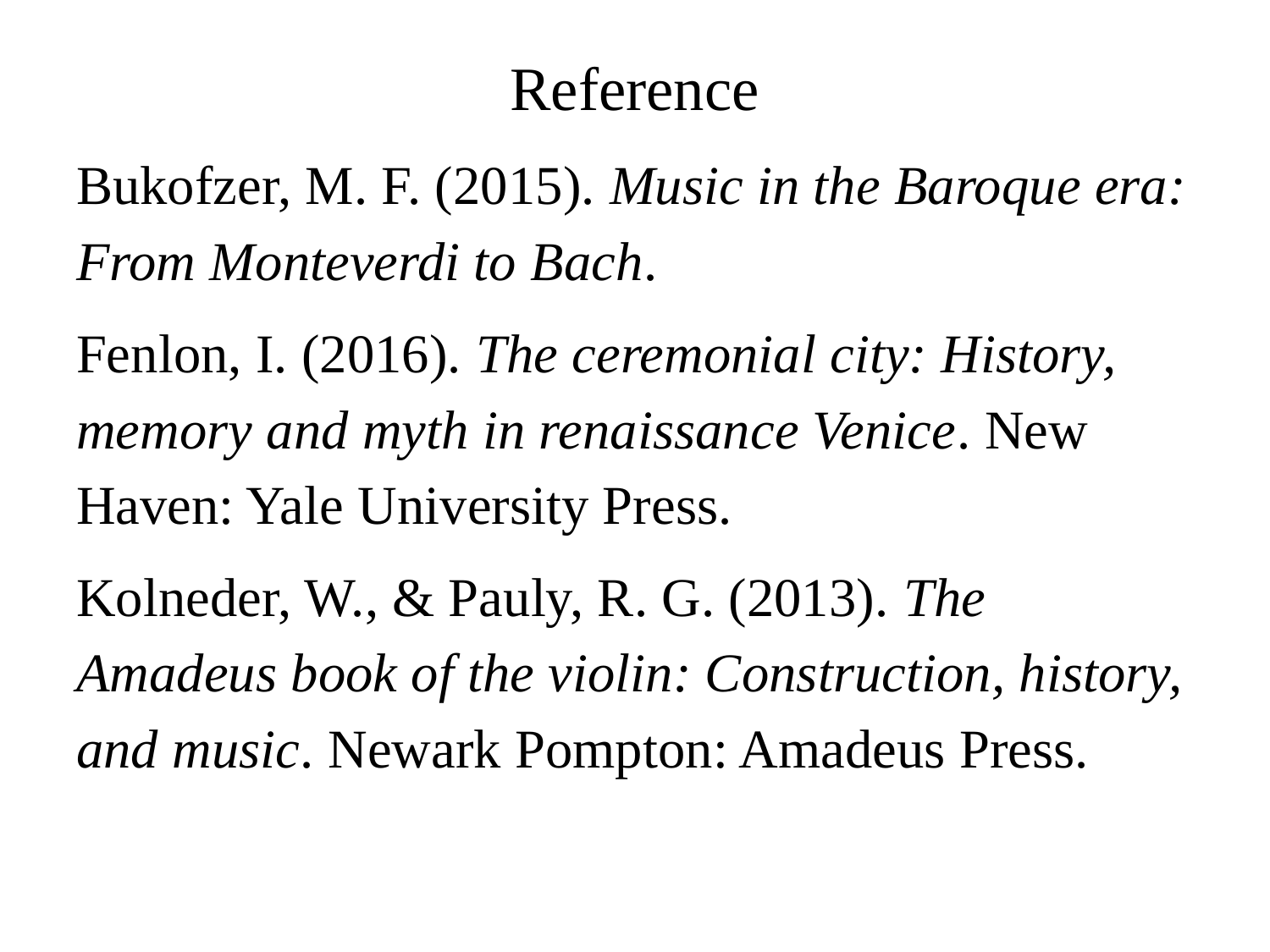

Reference
Bukofzer, M. F. (2015). Music in the Baroque era: From Monteverdi to Bach.
Fenlon, I. (2016). The ceremonial city: History, memory and myth in renaissance Venice. New Haven: Yale University Press.
Kolneder, W., & Pauly, R. G. (2013). The Amadeus book of the violin: Construction, history, and music. Newark Pompton: Amadeus Press.